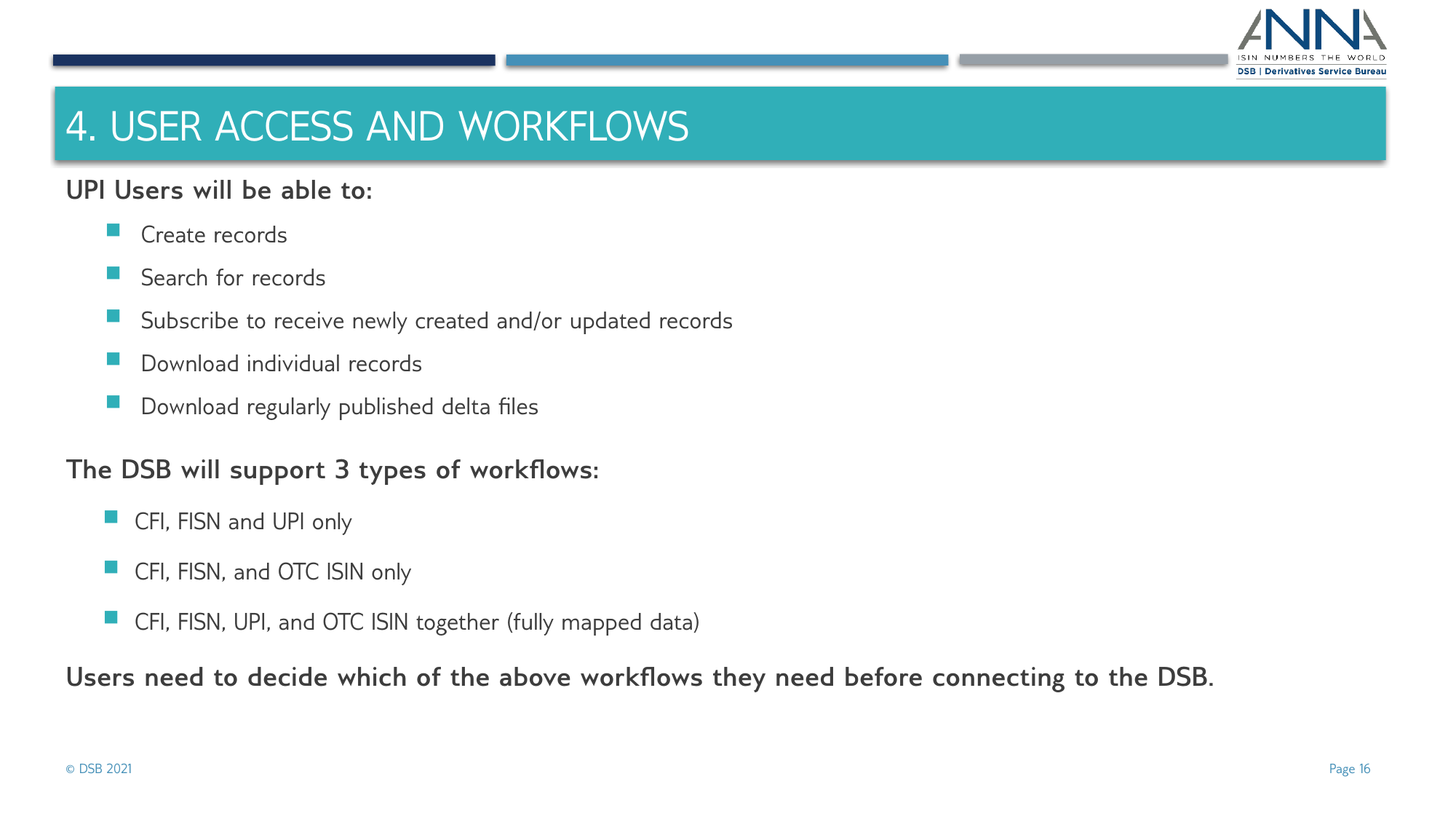

# 4. user access and workflows
UPI Users will be able to:
Create records
Search for records
Subscribe to receive newly created and/or updated records
Download individual records
Download regularly published delta files
The DSB will support 3 types of workflows:
CFI, FISN and UPI only
CFI, FISN, and OTC ISIN only
CFI, FISN, UPI, and OTC ISIN together (fully mapped data)
Users need to decide which of the above workflows they need before connecting to the DSB.
© DSB 2021
Page 16